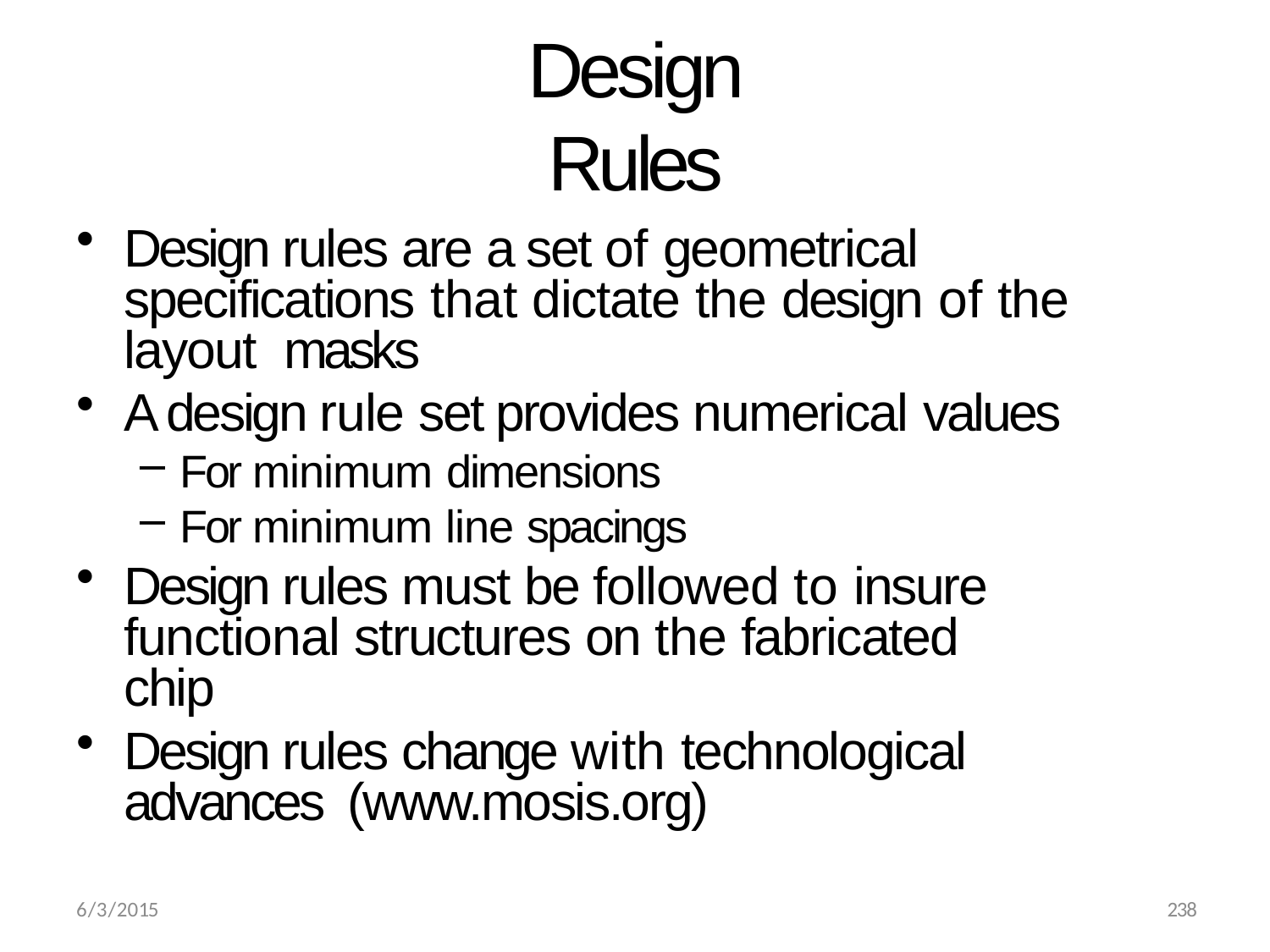

# Design Rules
Design rules are a set of geometrical  specifications that dictate the design of the layout  masks
A design rule set provides numerical values
For minimum dimensions
For minimum line spacings
Design rules must be followed to insure  functional structures on the fabricated chip
Design rules change with technological advances  (www.mosis.org)
238
6/3/2015